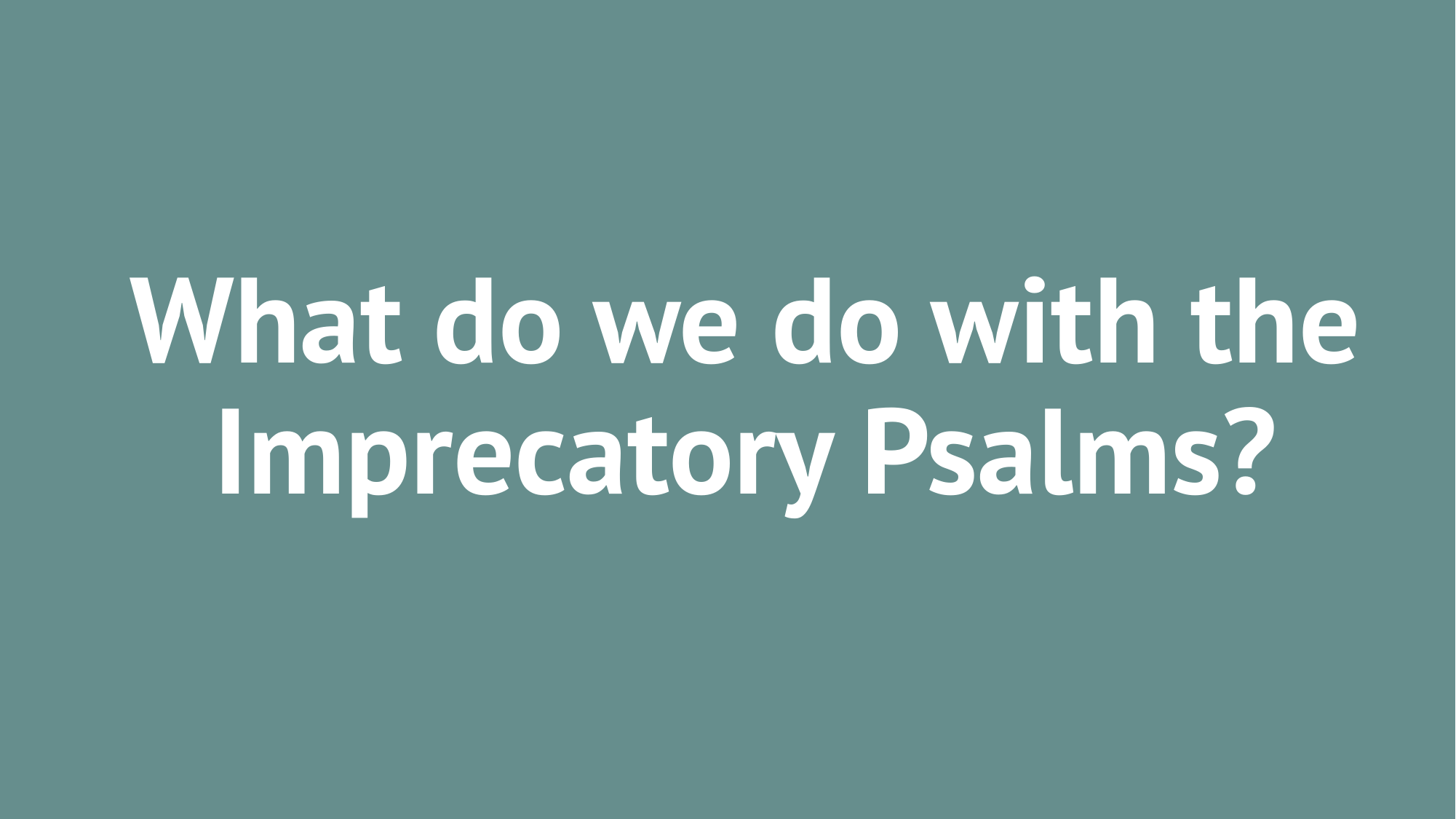

# What do we do with the Imprecatory Psalms?